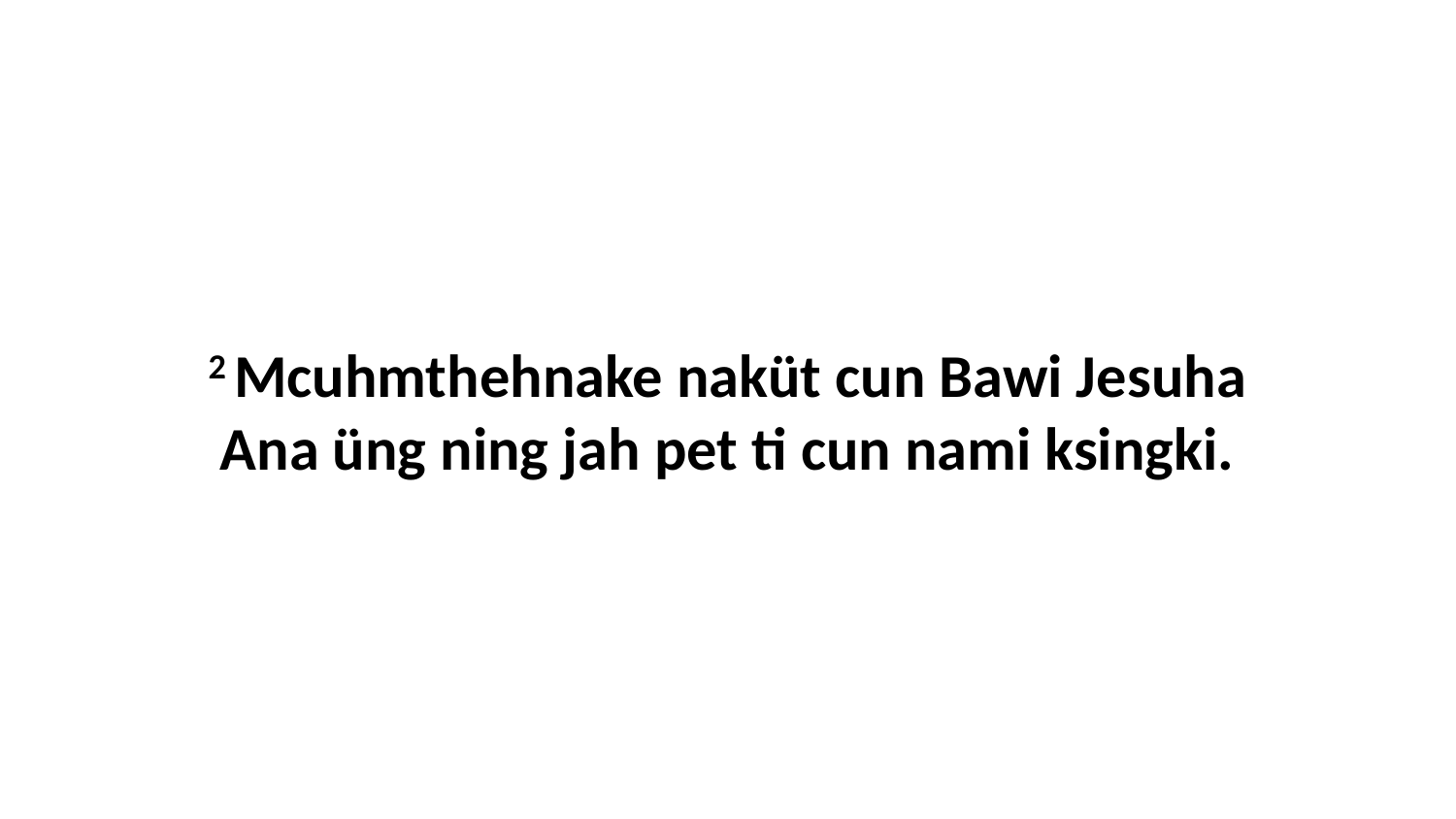

2 Mcuhmthehnake naküt cun Bawi Jesuha Ana üng ning jah pet ti cun nami ksingki.